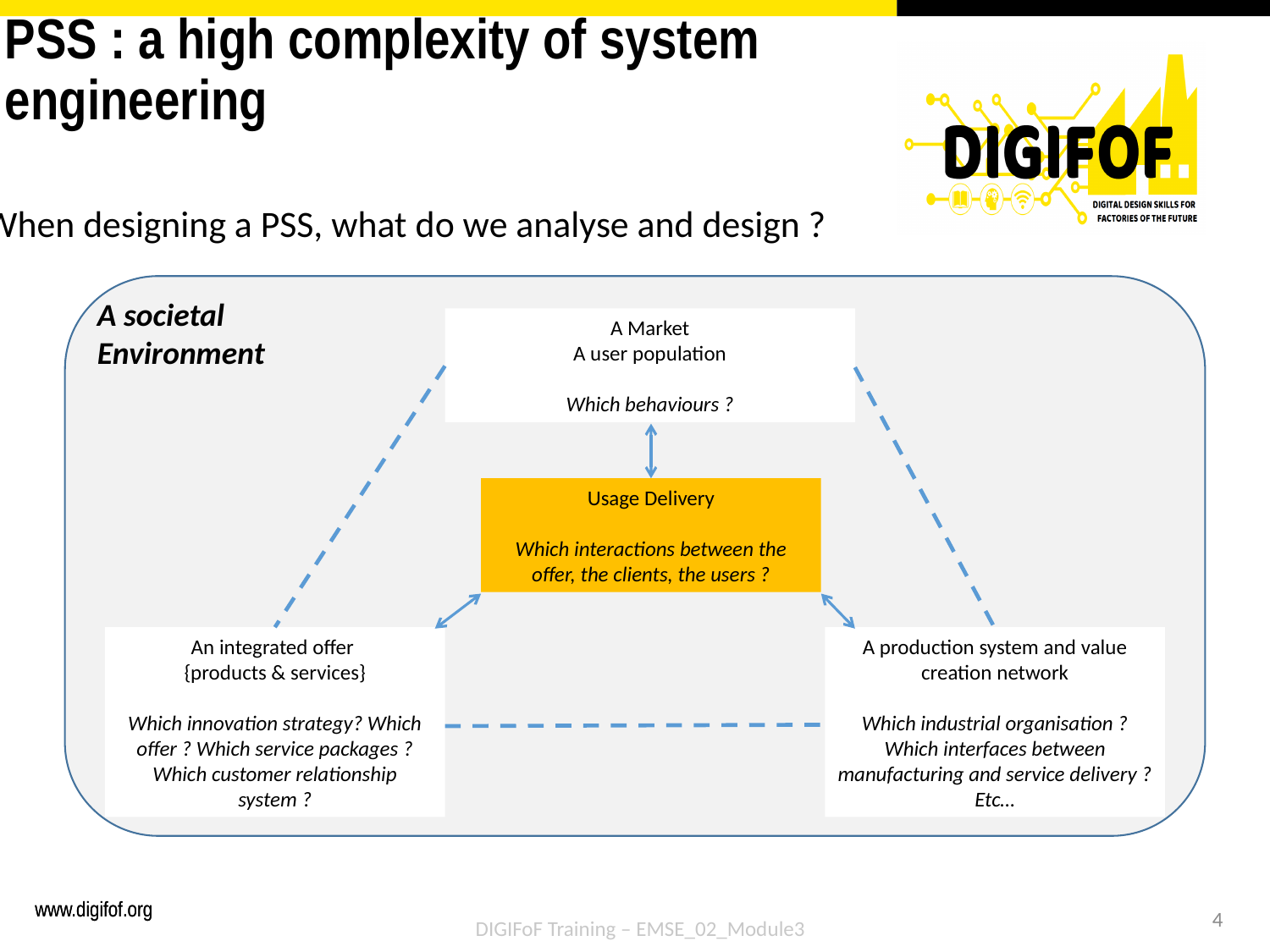

# PSS : a high complexity of system engineering
When designing a PSS, what do we analyse and design ?
A
A societal Environment
A Market
A user population

Which behaviours ?
Usage Delivery

Which interactions between the offer, the clients, the users ?
An integrated offer
{products & services}

Which innovation strategy? Which offer ? Which service packages ? Which customer relationship system ?
A production system and value creation network

Which industrial organisation ? Which interfaces between manufacturing and service delivery ? Etc…
4
DIGIFoF Training – EMSE_02_Module3